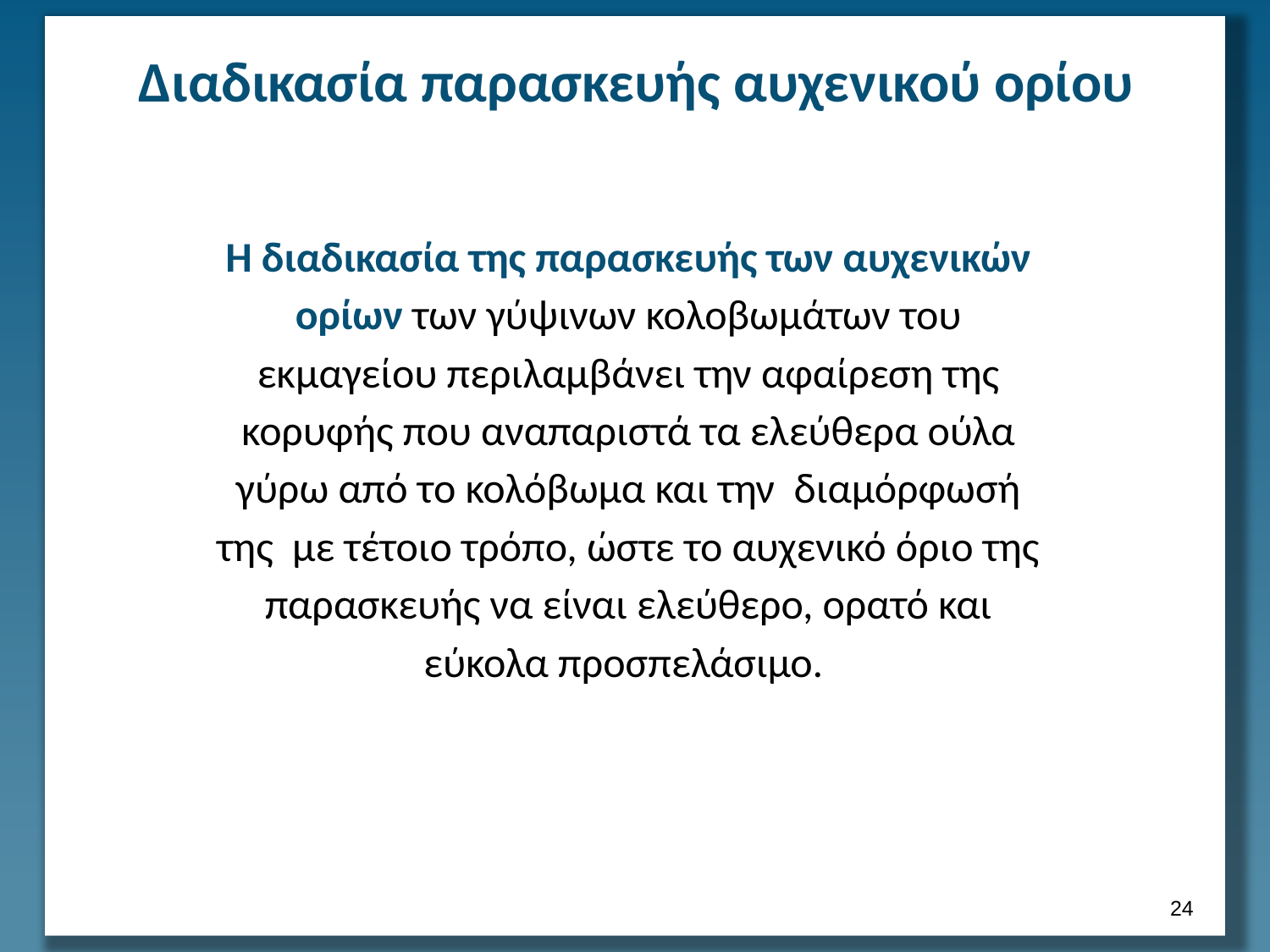

# Διαδικασία παρασκευής αυχενικού ορίου
Η διαδικασία της παρασκευής των αυχενικών ορίων των γύψινων κολοβωμάτων του εκμαγείου περιλαμβάνει την αφαίρεση της κορυφής που αναπαριστά τα ελεύθερα ούλα γύρω από το κολόβωμα και την  διαμόρφωσή της  με τέτοιο τρόπο, ώστε το αυχενικό όριο της παρασκευής να είναι ελεύθερο, ορατό και εύκολα προσπελάσιμο.
24